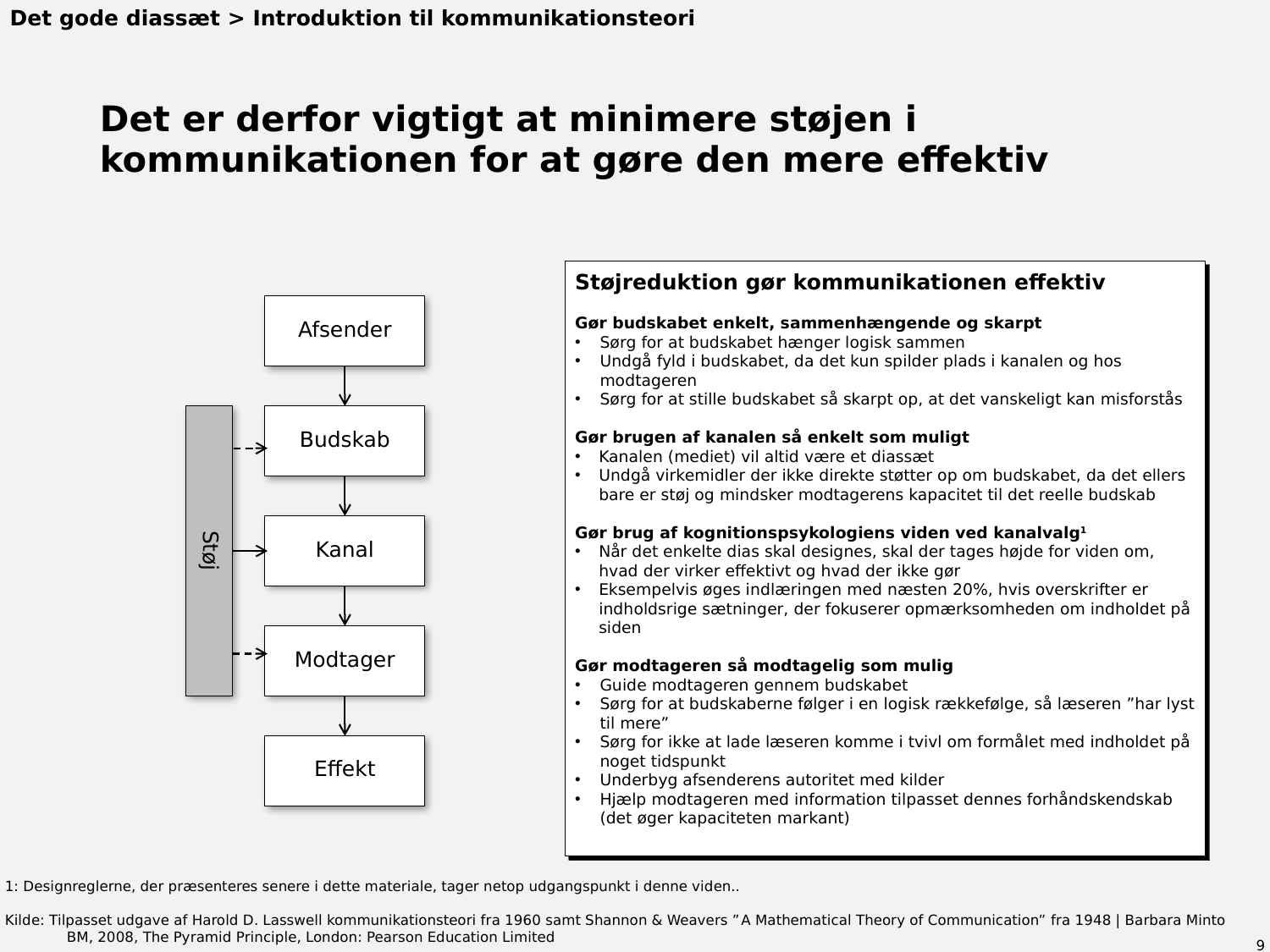

Det gode diassæt > Introduktion til kommunikationsteori
# Det er derfor vigtigt at minimere støjen i kommunikationen for at gøre den mere effektiv
Støjreduktion gør kommunikationen effektiv

Gør budskabet enkelt, sammenhængende og skarpt
Sørg for at budskabet hænger logisk sammen
Undgå fyld i budskabet, da det kun spilder plads i kanalen og hos modtageren
Sørg for at stille budskabet så skarpt op, at det vanskeligt kan misforstås

Gør brugen af kanalen så enkelt som muligt
Kanalen (mediet) vil altid være et diassæt
Undgå virkemidler der ikke direkte støtter op om budskabet, da det ellers bare er støj og mindsker modtagerens kapacitet til det reelle budskab

Gør brug af kognitionspsykologiens viden ved kanalvalg1
Når det enkelte dias skal designes, skal der tages højde for viden om, hvad der virker effektivt og hvad der ikke gør
Eksempelvis øges indlæringen med næsten 20%, hvis overskrifter er indholdsrige sætninger, der fokuserer opmærksomheden om indholdet på siden

Gør modtageren så modtagelig som mulig
Guide modtageren gennem budskabet
Sørg for at budskaberne følger i en logisk rækkefølge, så læseren ”har lyst til mere”
Sørg for ikke at lade læseren komme i tvivl om formålet med indholdet på noget tidspunkt
Underbyg afsenderens autoritet med kilder
Hjælp modtageren med information tilpasset dennes forhåndskendskab (det øger kapaciteten markant)
Afsender
Budskab
Støj
Kanal
Modtager
Effekt
1: Designreglerne, der præsenteres senere i dette materiale, tager netop udgangspunkt i denne viden..

Kilde: Tilpasset udgave af Harold D. Lasswell kommunikationsteori fra 1960 samt Shannon & Weavers ”A Mathematical Theory of Communication” fra 1948 | Barbara Minto BM, 2008, The Pyramid Principle, London: Pearson Education Limited
9